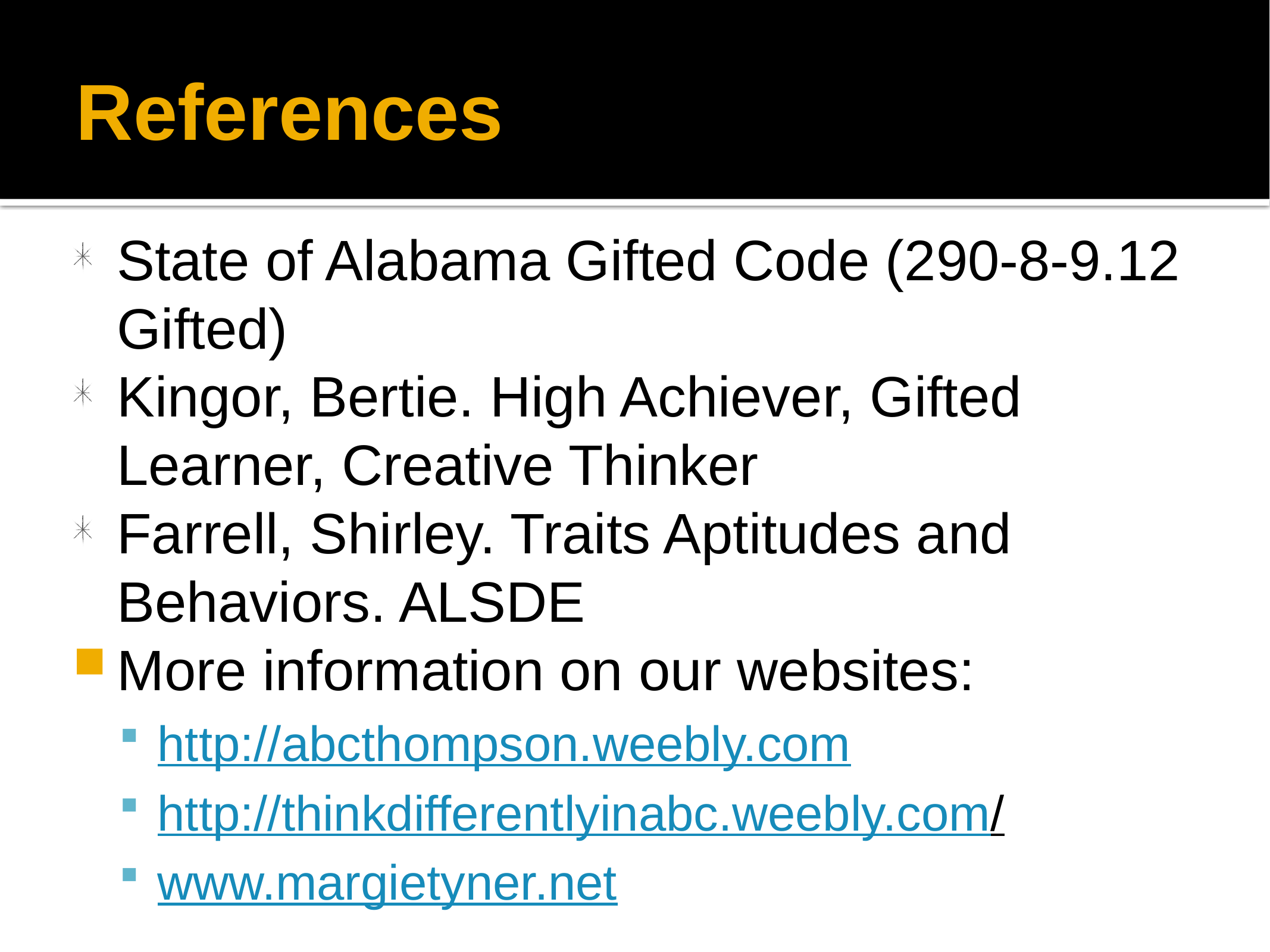

# References
State of Alabama Gifted Code (290-8-9.12 Gifted)
Kingor, Bertie. High Achiever, Gifted Learner, Creative Thinker
Farrell, Shirley. Traits Aptitudes and Behaviors. ALSDE
More information on our websites:
http://abcthompson.weebly.com
http://thinkdifferentlyinabc.weebly.com/
www.margietyner.net